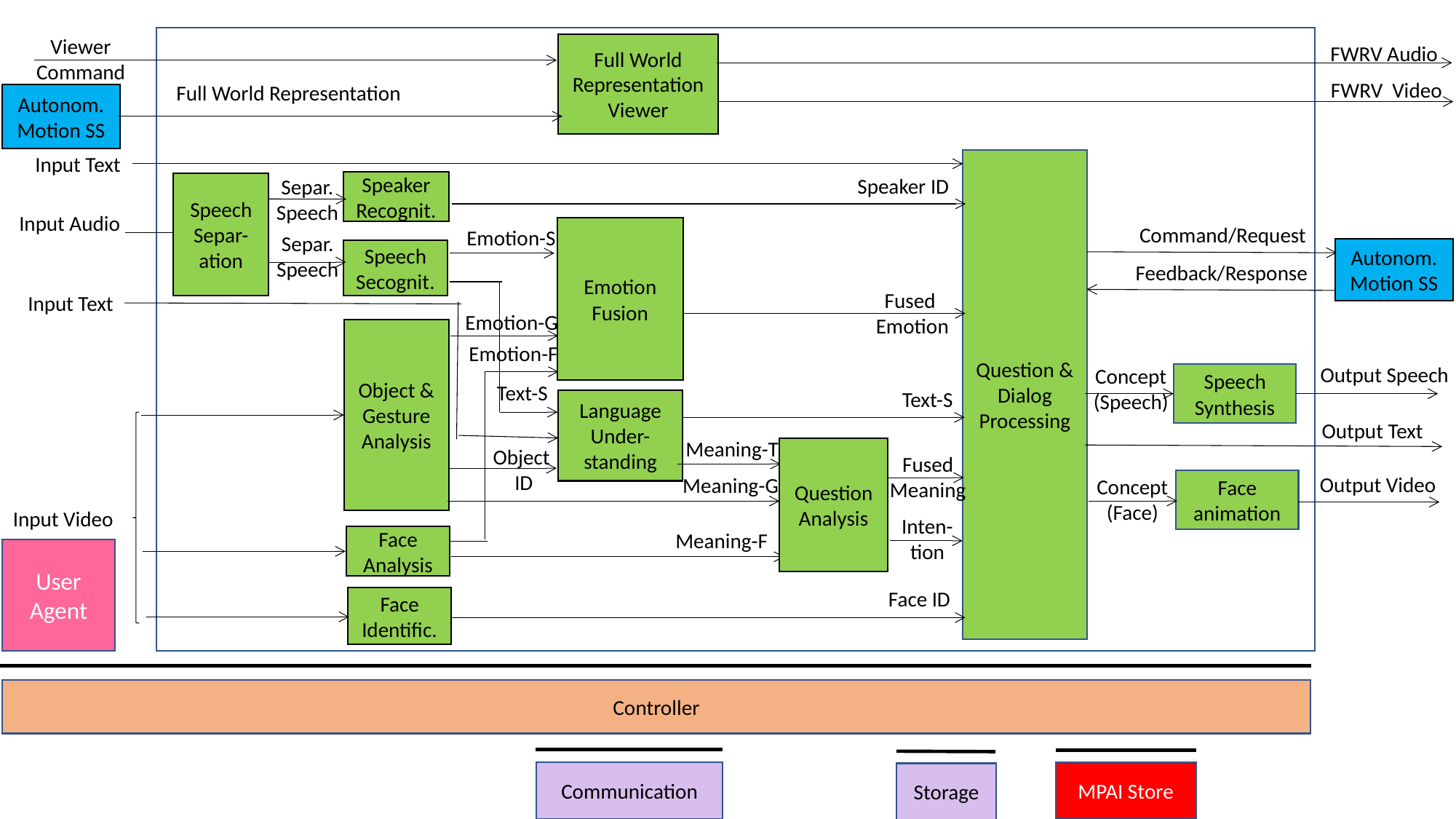

Viewer Command
S
Full World
Representation
Viewer
FWRV Audio
FWRV  Video
Full World Representation
Autonom.
Motion SS
Input Text
Question & Dialog Processing
Speaker ID
Separ.
Speech
Speaker Recognit.
Speech Separ-ation
Input Audio
Command/Request
Emotion Fusion
Emotion-S
Separ.
Speech
Autonom.
Motion SS
Speech Secognit.
Feedback/Response
Fused
Emotion
Input Text
Emotion-G
Object & Gesture Analysis
Emotion-F
Output Speech
Concept
(Speech)
Speech
Synthesis
Text-S
Text-S
Language
Under-standing

Output Text
Meaning-T
Question
Analysis
Object
ID
Fused
Meaning
Output Video
Meaning-G
Concept (Face)
Face animation
Input Video
Inten-
tion
Meaning-F
Face Analysis
User Agent
Face ID
Face Identific.
Controller
MPAI Store
Communication
Storage